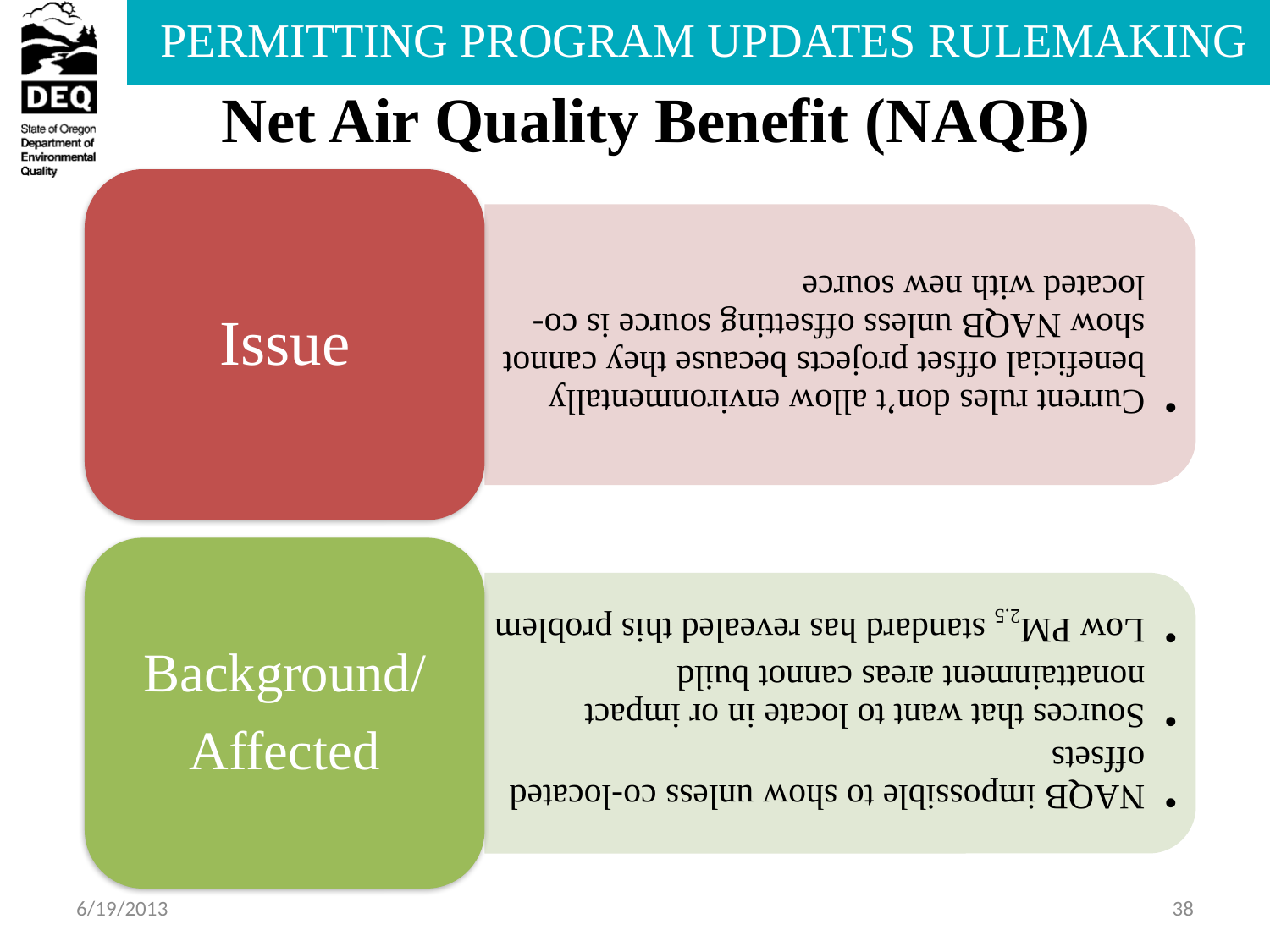

# Net Air Quality Benefit (NAQB)
Current rules don’t allow environmentally beneficial offset projects because they cannot show NAQB unless offsetting source is co-located with new source
Issue
NAQB impossible to show unless co-located offsets
Sources that want to locate in or impact nonattainment areas cannot build
Low PM2.5 standard has revealed this problem
Background/
Affected
6/19/2013
38